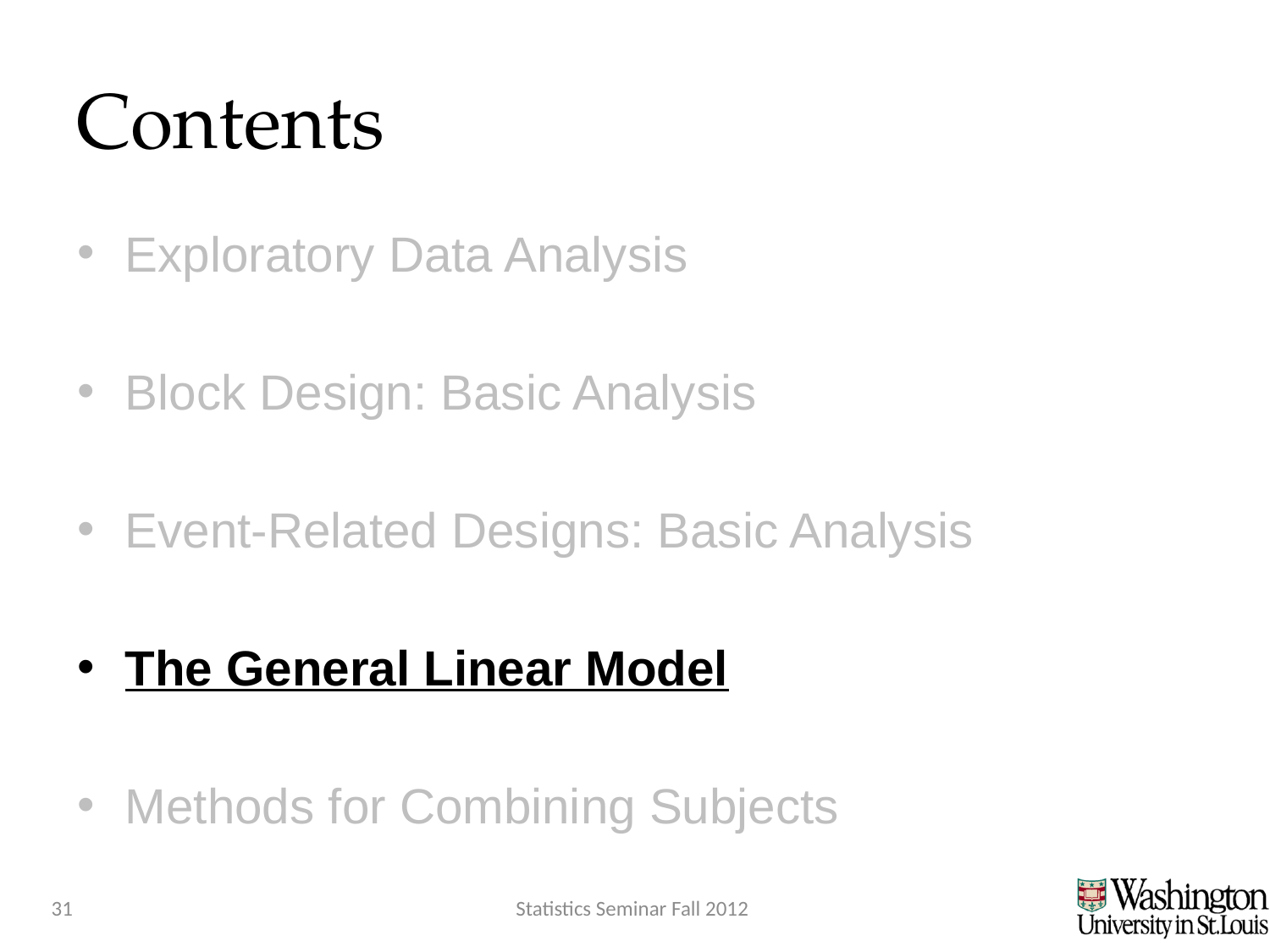

# Contents
Exploratory Data Analysis

Block Design: Basic Analysis

Event-Related Designs: Basic Analysis

The General Linear Model

Methods for Combining Subjects
31
Statistics Seminar Fall 2012